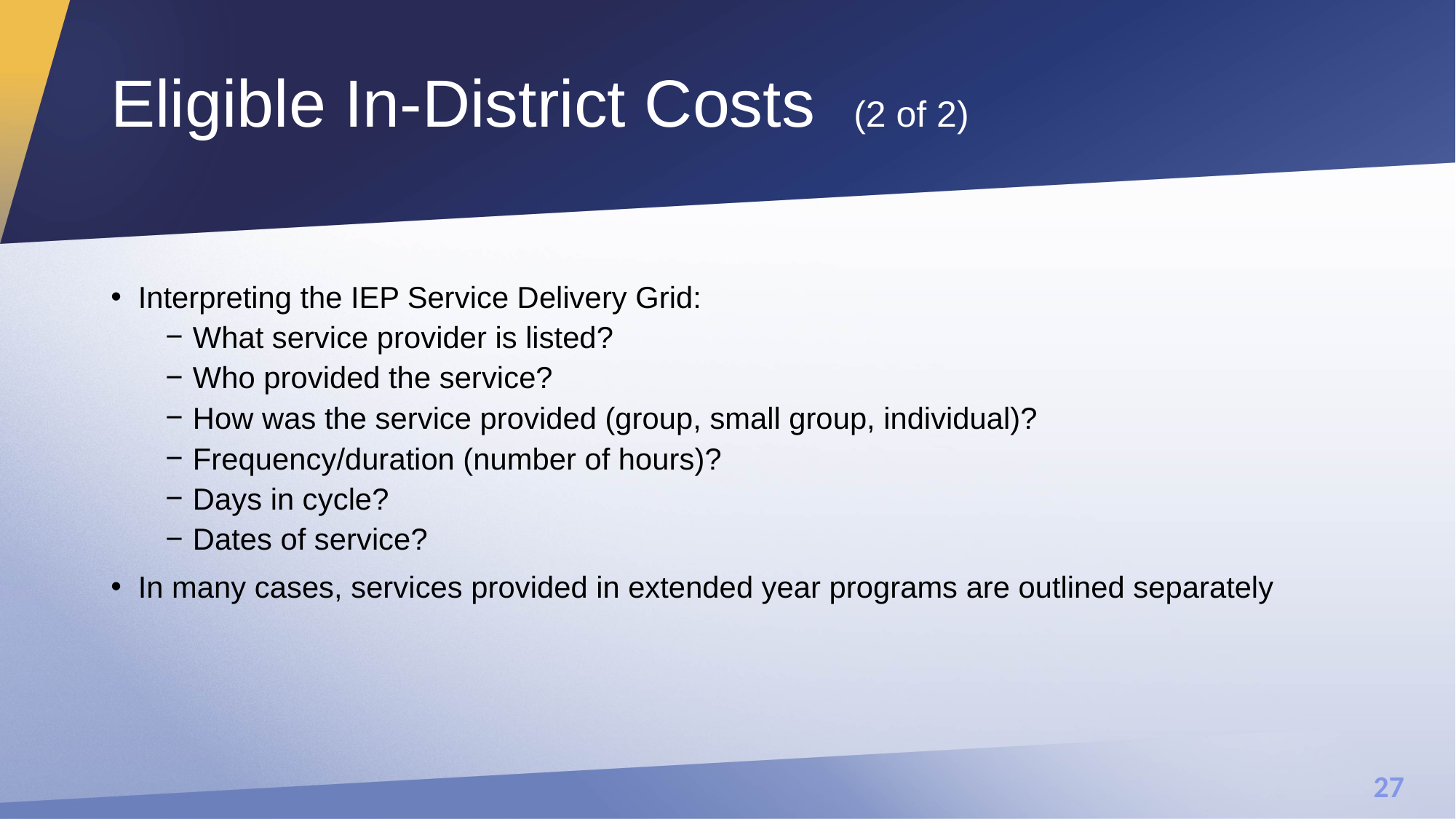

# Eligible In-District Costs  (2 of 2)
Interpreting the IEP Service Delivery Grid:
What service provider is listed?
Who provided the service?
How was the service provided (group, small group, individual)?
Frequency/duration (number of hours)?
Days in cycle?
Dates of service?
In many cases, services provided in extended year programs are outlined separately